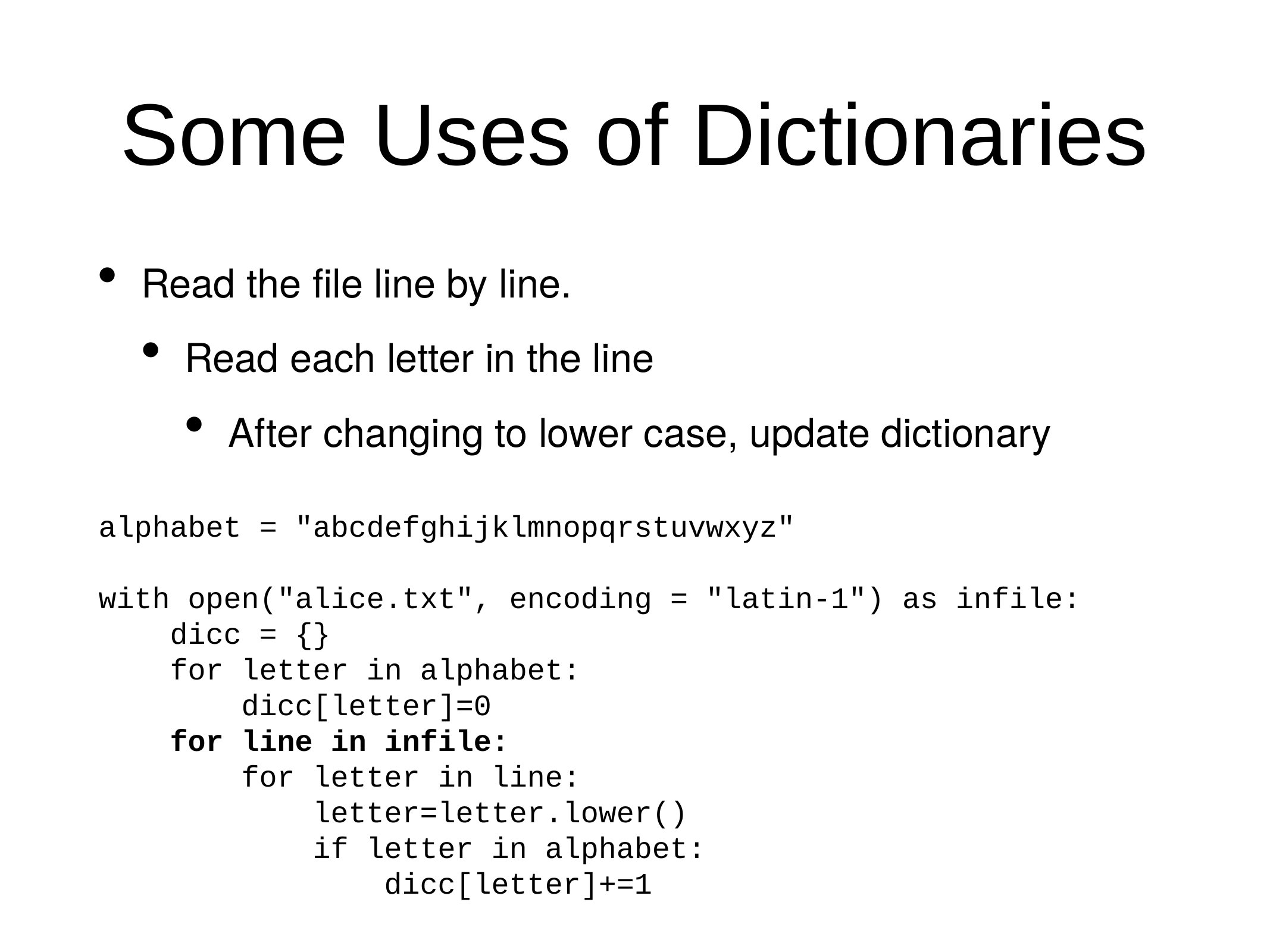

# Some Uses of Dictionaries
Read the file line by line.
Read each letter in the line
After changing to lower case, update dictionary
alphabet = "abcdefghijklmnopqrstuvwxyz"

with open("alice.txt", encoding = "latin-1") as infile:
    dicc = {}
    for letter in alphabet:
        dicc[letter]=0
    for line in infile:
        for letter in line:
            letter=letter.lower()
            if letter in alphabet:
                dicc[letter]+=1